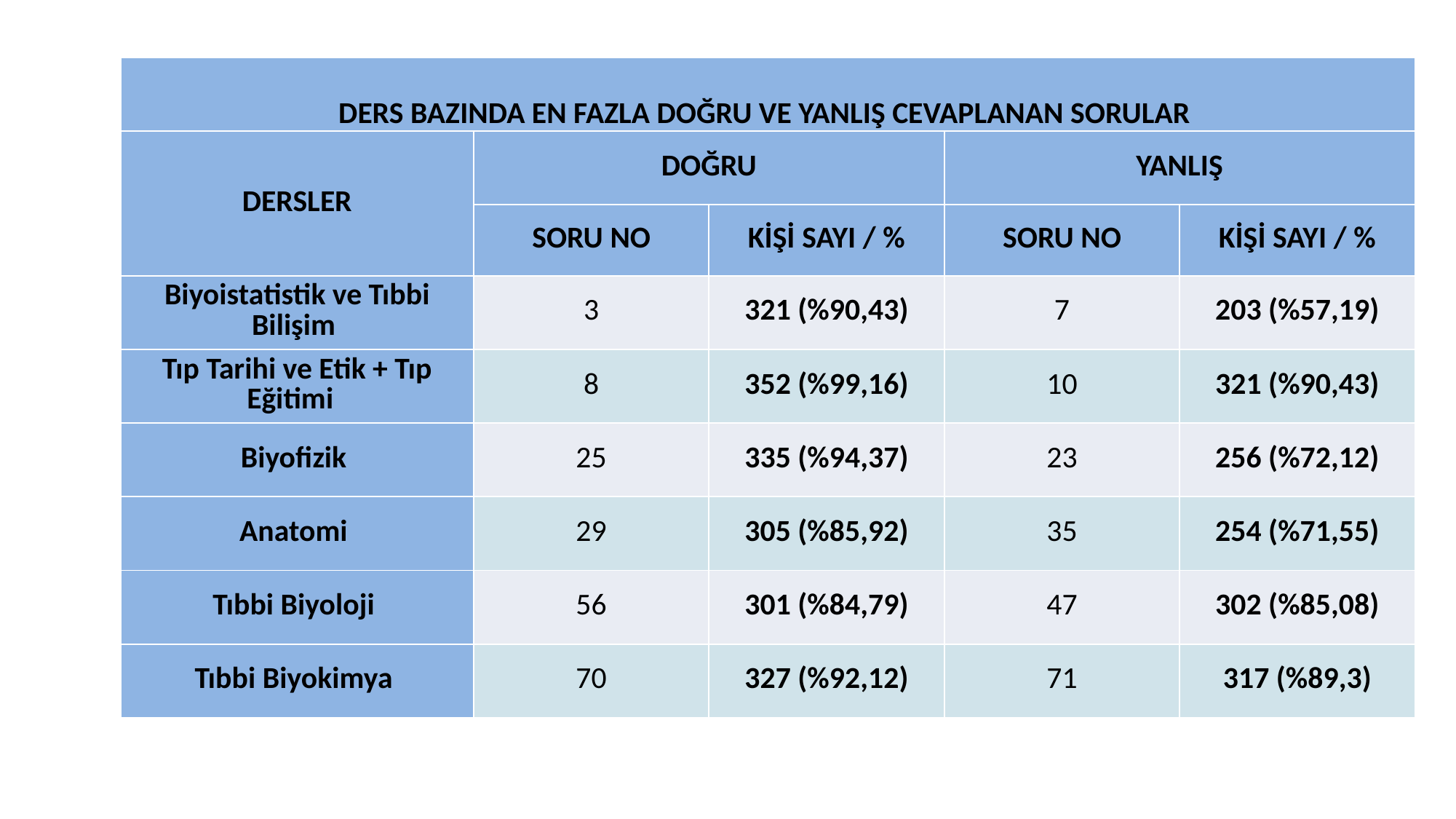

| DERS BAZINDA EN FAZLA DOĞRU VE YANLIŞ CEVAPLANAN SORULAR |  |  |  |  |
| --- | --- | --- | --- | --- |
| DERSLER | DOĞRU |  | YANLIŞ |  |
|  | SORU NO | KİŞİ SAYI / % | SORU NO | KİŞİ SAYI / % |
| Biyoistatistik ve Tıbbi Bilişim | 3 | 321 (%90,43) | 7 | 203 (%57,19) |
| Tıp Tarihi ve Etik + Tıp Eğitimi | 8 | 352 (%99,16) | 10 | 321 (%90,43) |
| Biyofizik | 25 | 335 (%94,37) | 23 | 256 (%72,12) |
| Anatomi | 29 | 305 (%85,92) | 35 | 254 (%71,55) |
| Tıbbi Biyoloji | 56 | 301 (%84,79) | 47 | 302 (%85,08) |
| Tıbbi Biyokimya | 70 | 327 (%92,12) | 71 | 317 (%89,3) |